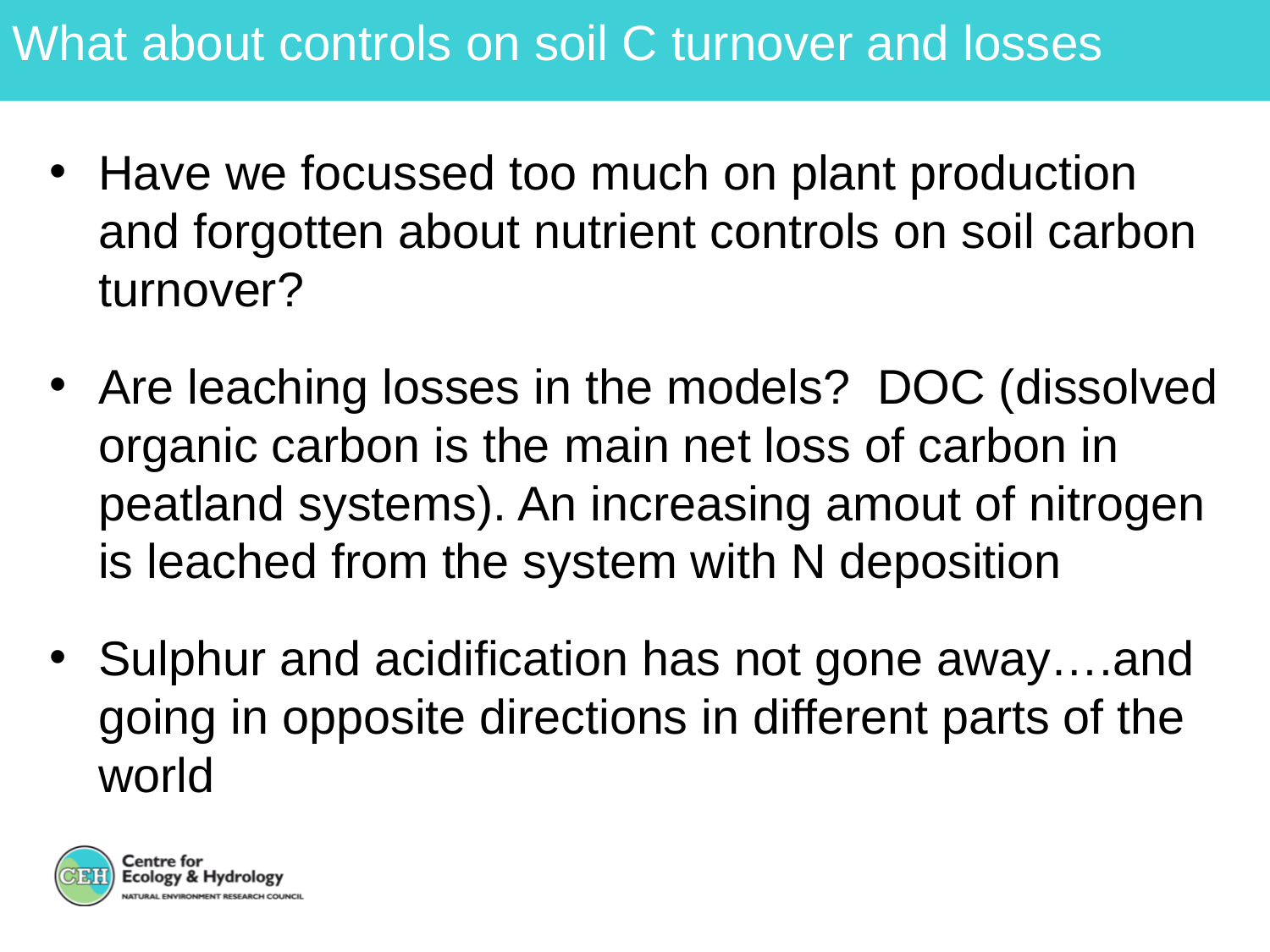

What about controls on soil C turnover and losses
Have we focussed too much on plant production and forgotten about nutrient controls on soil carbon turnover?
Are leaching losses in the models?  DOC (dissolved organic carbon is the main net loss of carbon in peatland systems). An increasing amout of nitrogen is leached from the system with N deposition
Sulphur and acidification has not gone away….and going in opposite directions in different parts of the world